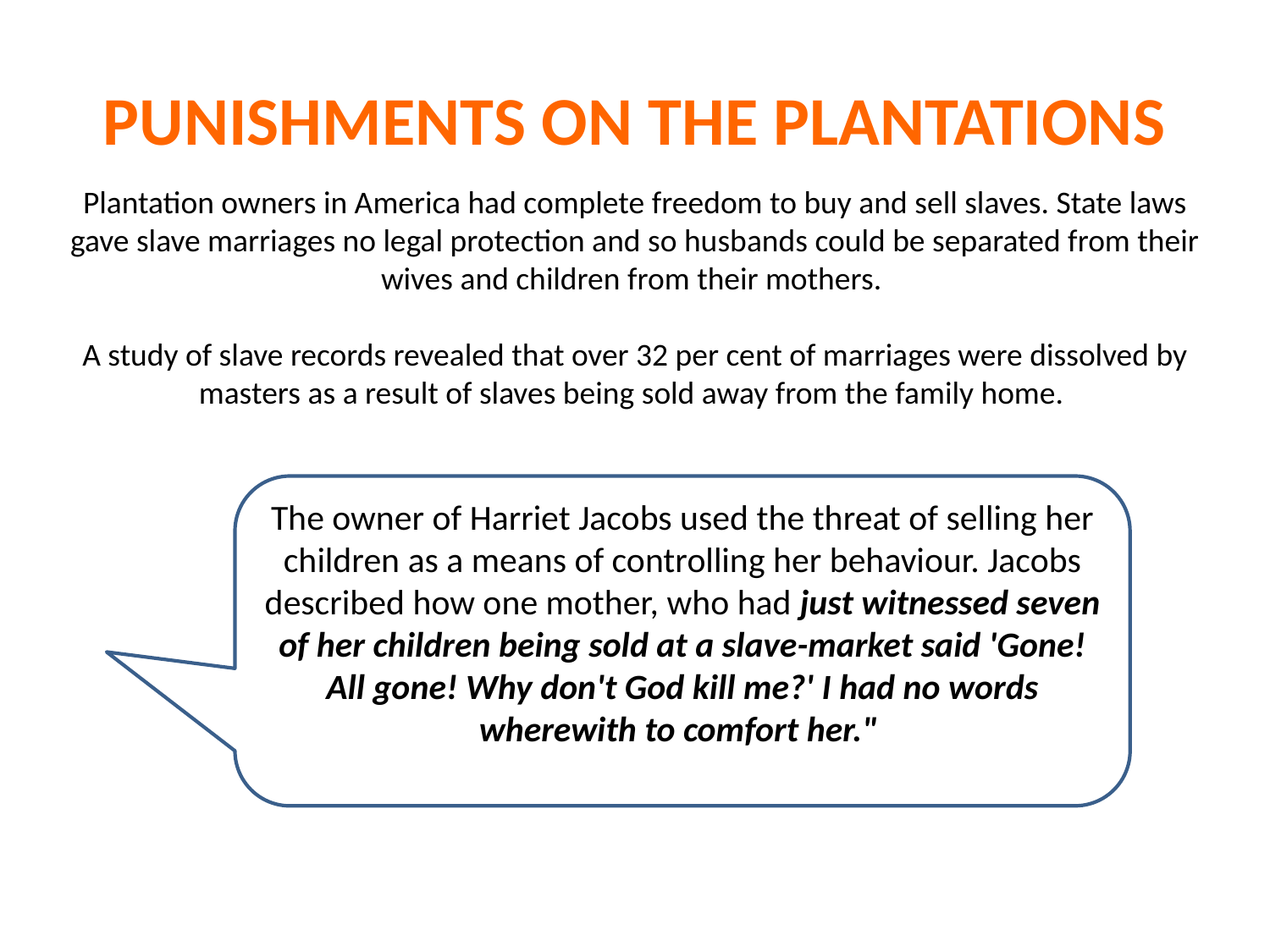

# PUNISHMENTS ON THE PLANTATIONS
Plantation owners in America had complete freedom to buy and sell slaves. State laws gave slave marriages no legal protection and so husbands could be separated from their wives and children from their mothers.
A study of slave records revealed that over 32 per cent of marriages were dissolved by masters as a result of slaves being sold away from the family home.
The owner of Harriet Jacobs used the threat of selling her children as a means of controlling her behaviour. Jacobs described how one mother, who had just witnessed seven of her children being sold at a slave-market said 'Gone! All gone! Why don't God kill me?' I had no words wherewith to comfort her."